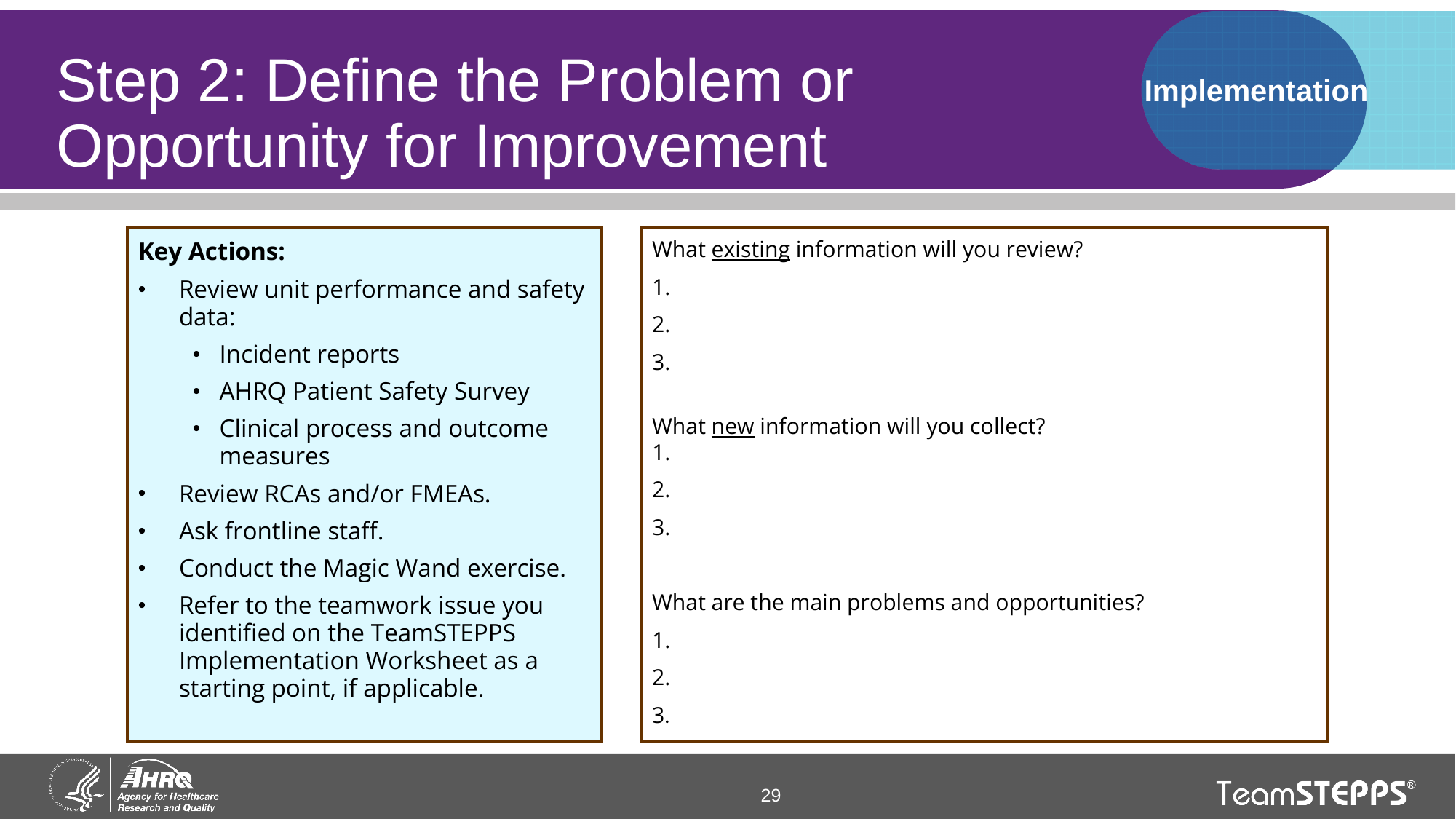

# Step 2: Define the Problem or Opportunity for Improvement
Implementation
Key Actions:
Review unit performance and safety data:
Incident reports
AHRQ Patient Safety Survey
Clinical process and outcome measures
Review RCAs and/or FMEAs.
Ask frontline staff.
Conduct the Magic Wand exercise.
Refer to the teamwork issue you identified on the TeamSTEPPS Implementation Worksheet as a starting point, if applicable.

What existing information will you review?
1.
2.
3.

What new information will you collect?
1.
2.
3.

What are the main problems and opportunities?
1.
2.
3.
29